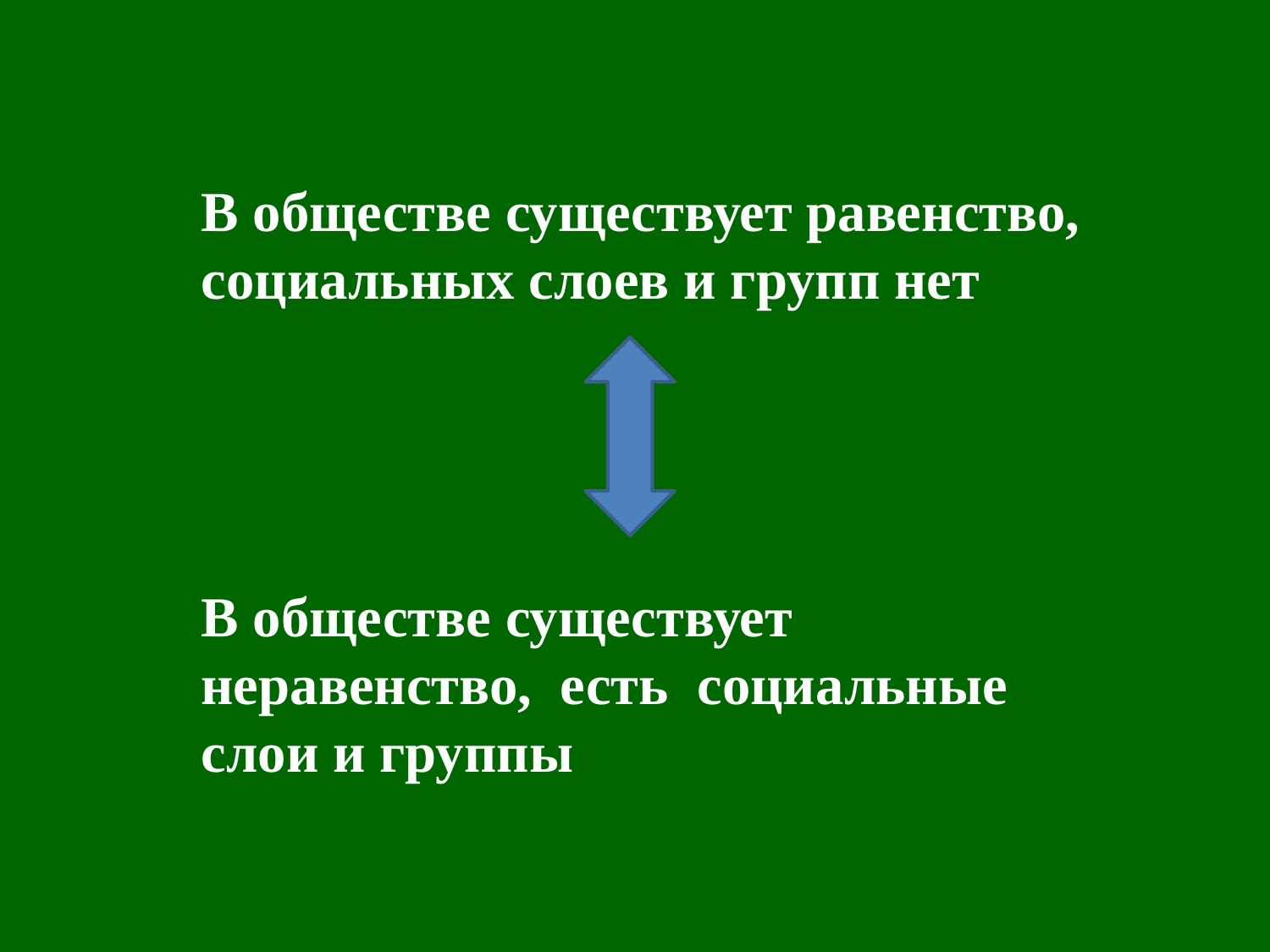

В обществе существует равенство, социальных слоев и групп нет

В обществе существует неравенство,  есть  социальные слои и группы